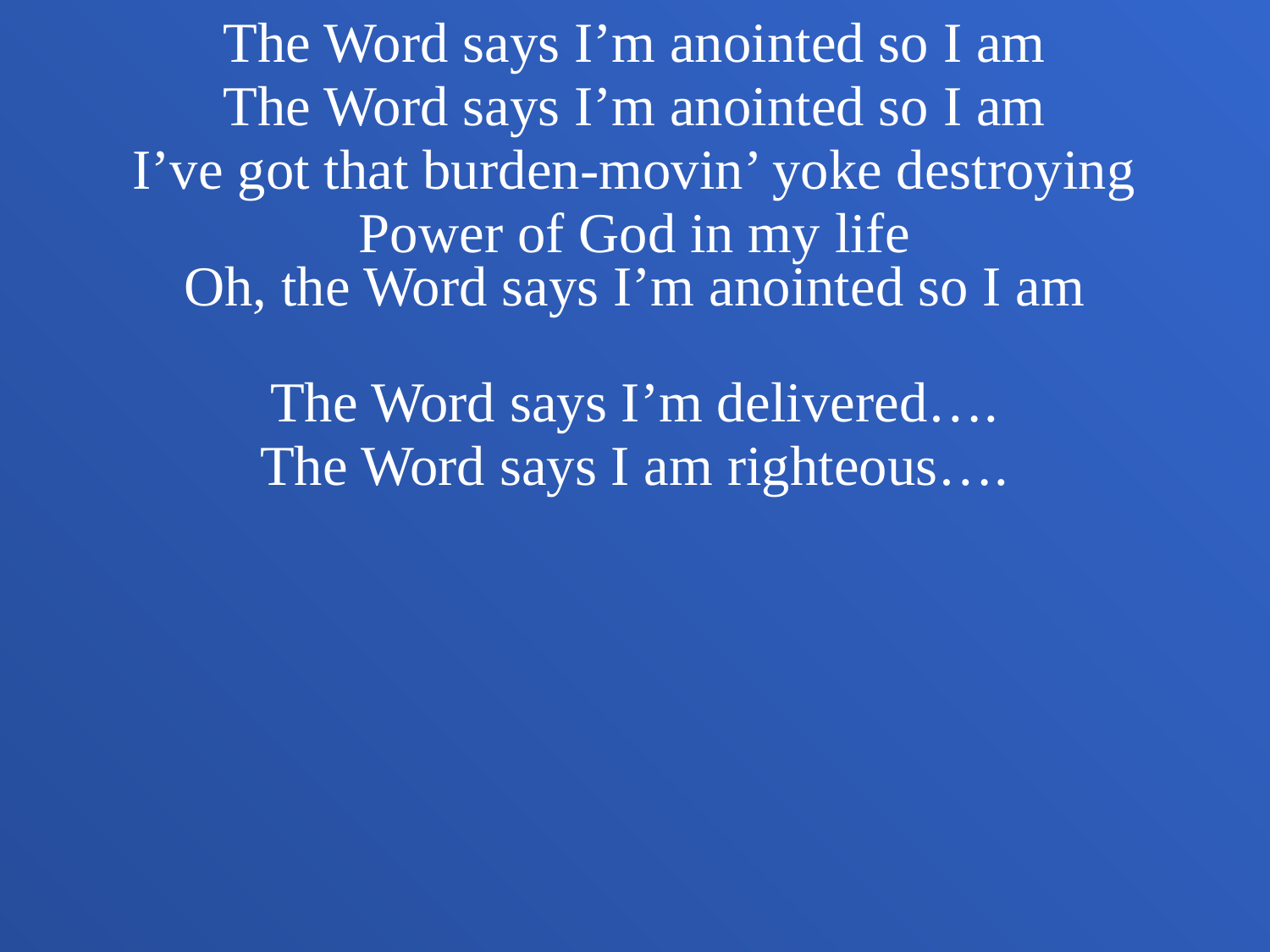

The Word says I’m anointed so I am
The Word says I’m anointed so I am
I’ve got that burden-movin’ yoke destroying
Power of God in my life
Oh, the Word says I’m anointed so I am
The Word says I’m delivered….
The Word says I am righteous….